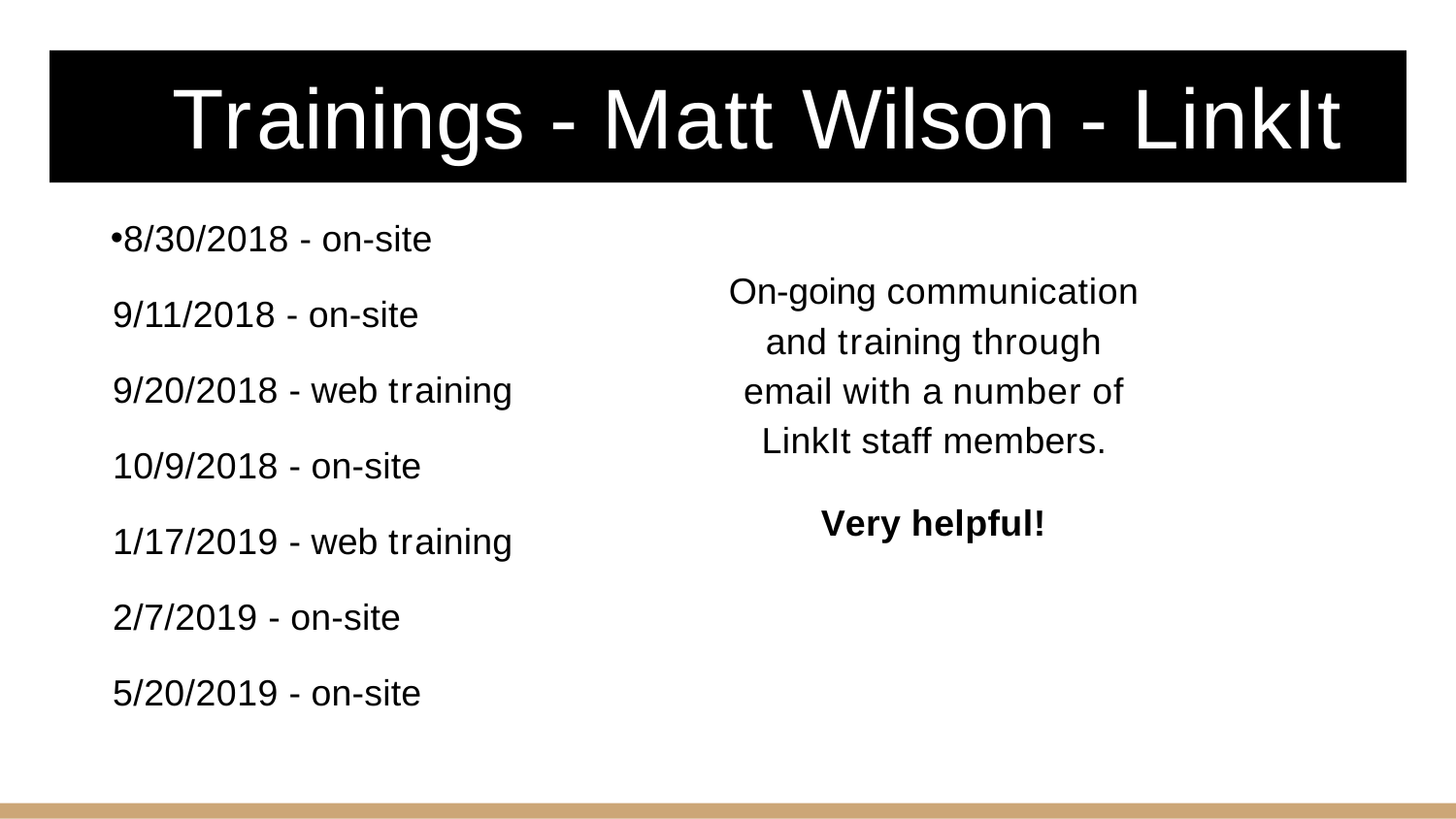

# Trainings - Matt Wilson - LinkIt
8/30/2018 - on-site 9/11/2018 - on-site 9/20/2018 - web training 10/9/2018 - on-site 1/17/2019 - web training 2/7/2019 - on-site 5/20/2019 - on-site
On-going communication and training through email with a number of LinkIt staff members.

Very helpful!